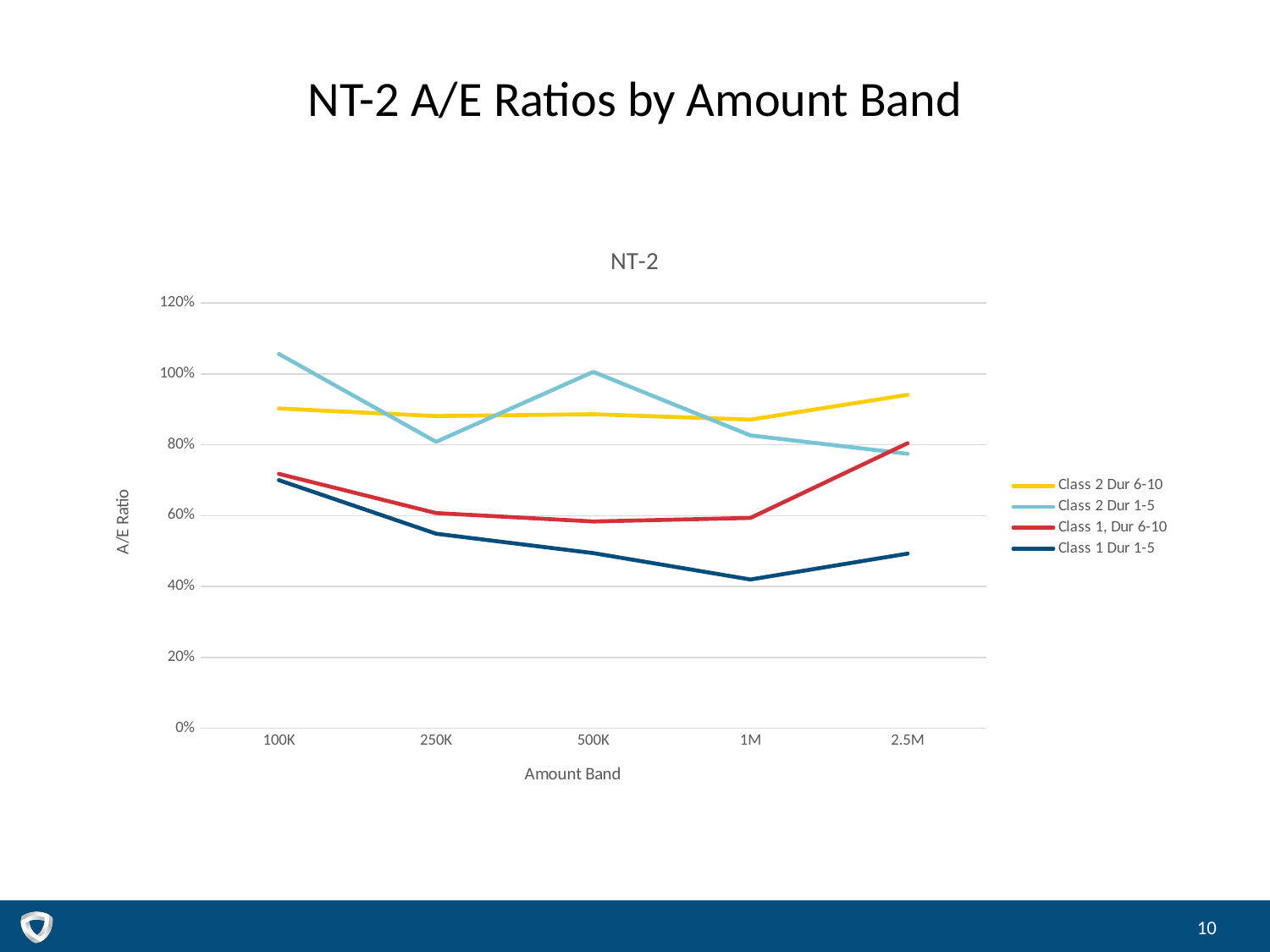

# NT-2 A/E Ratios by Amount Band

### Chart: NT-2

| Category |  |  |  |  |
|---|---|---|---|---|
|  | 0.9025360327427628 | 1.0563628515214207 | 0.718100272539313 | 0.7002819807023225 |
|  | 0.8811644238659181 | 0.8085287544690627 | 0.6074011681805312 | 0.5489655997684406 |
|  | 0.8863757319389655 | 1.0058464219769563 | 0.583603114189084 | 0.4942698867654152 |
|  | 0.871098713540768 | 0.8266017137541791 | 0.5936445196880632 | 0.4198076681699749 |
|  | 0.9411551179852927 | 0.7746690765007743 | 0.8045342323377633 | 0.4928671526369652 |
10